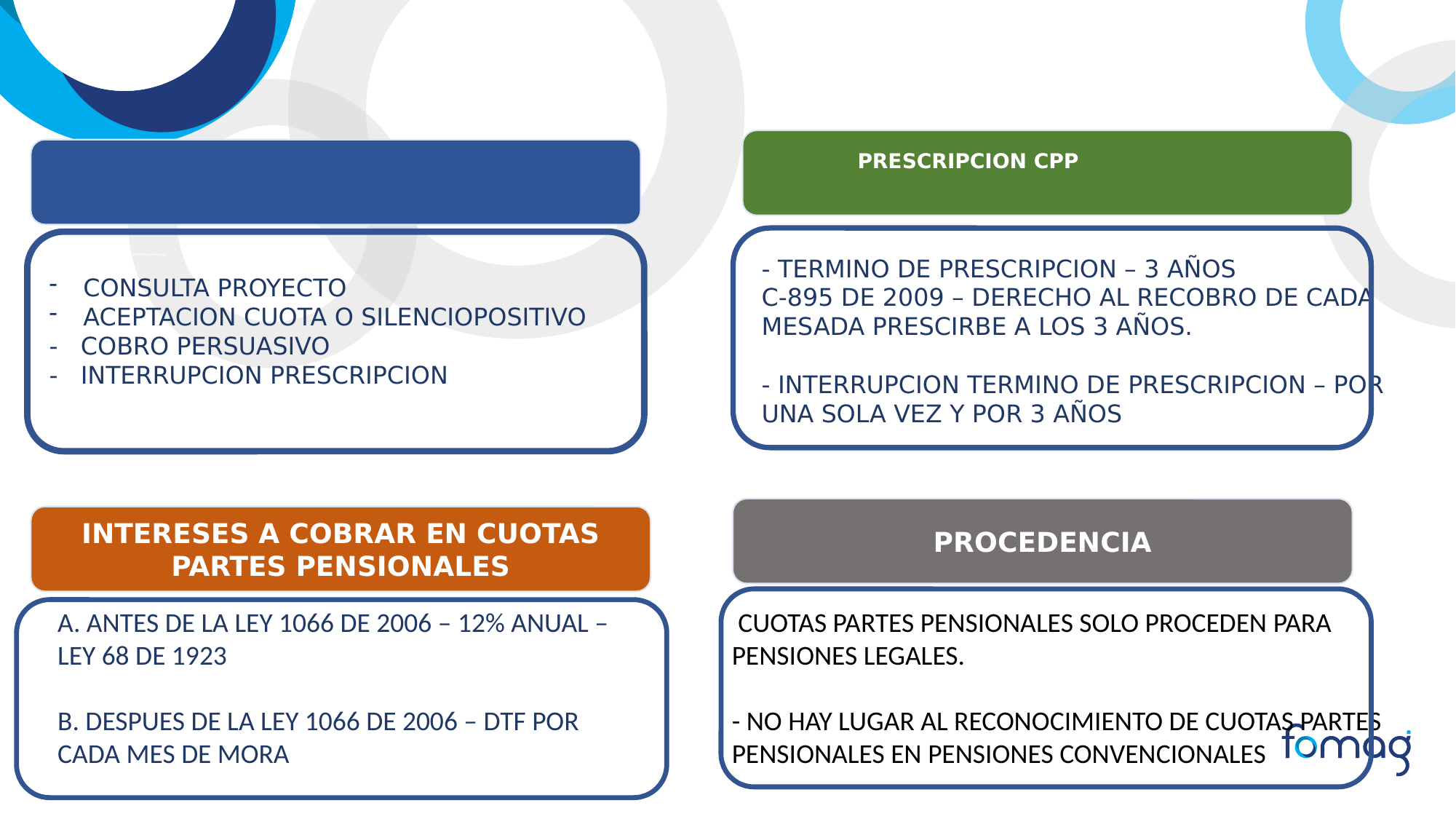

PRESCRIPCION CPP

CUOTA PARTE PENSIONAL COMO ACTO ADMINISTRATIVO COMPLEJO
- TERMINO DE PRESCRIPCION – 3 AÑOS
C-895 DE 2009 – DERECHO AL RECOBRO DE CADA MESADA PRESCIRBE A LOS 3 AÑOS.
- INTERRUPCION TERMINO DE PRESCRIPCION – POR UNA SOLA VEZ Y POR 3 AÑOS
CONSULTA PROYECTO
ACEPTACION CUOTA O SILENCIOPOSITIVO
-   COBRO PERSUASIVO
-   INTERRUPCION PRESCRIPCION
PROCEDENCIA
INTERESES A COBRAR EN CUOTAS PARTES PENSIONALES

A. ANTES DE LA LEY 1066 DE 2006 – 12% ANUAL – LEY 68 DE 1923
B. DESPUES DE LA LEY 1066 DE 2006 – DTF POR CADA MES DE MORA
 CUOTAS PARTES PENSIONALES SOLO PROCEDEN PARA PENSIONES LEGALES.
- NO HAY LUGAR AL RECONOCIMIENTO DE CUOTAS PARTES PENSIONALES EN PENSIONES CONVENCIONALES